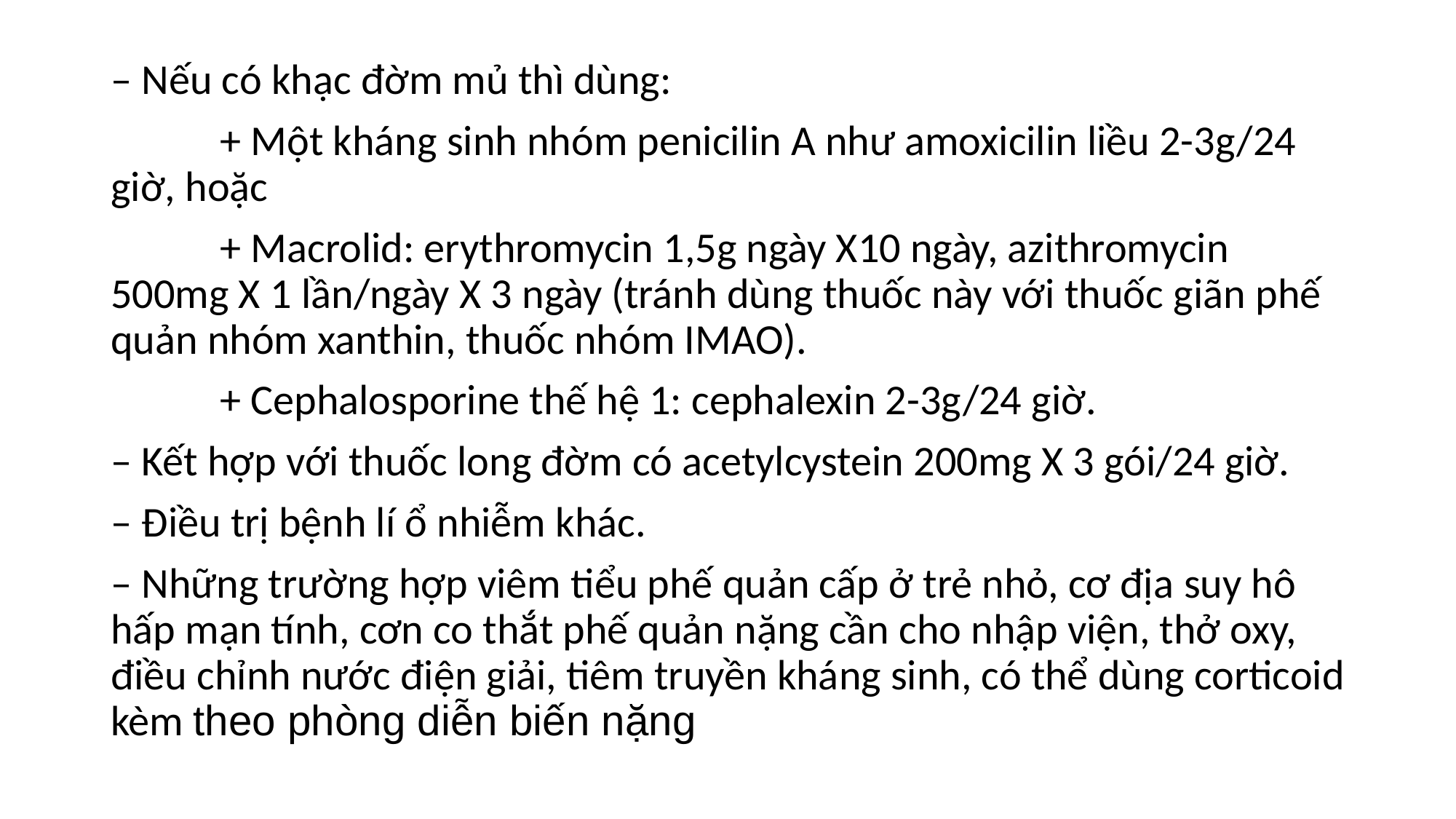

– Nếu có khạc đờm mủ thì dùng:
	+ Một kháng sinh nhóm penicilin A như amoxicilin liều 2-3g/24 giờ, hoặc
	+ Macrolid: erythromycin 1,5g ngày X10 ngày, azithromycin 500mg X 1 lần/ngày X 3 ngày (tránh dùng thuốc này với thuốc giãn phế quản nhóm xanthin, thuốc nhóm IMAO).
	+ Cephalosporine thế hệ 1: cephalexin 2-3g/24 giờ.
– Kết hợp với thuốc long đờm có acetylcystein 200mg X 3 gói/24 giờ.
– Điều trị bệnh lí ổ nhiễm khác.
– Những trường hợp viêm tiểu phế quản cấp ở trẻ nhỏ, cơ địa suy hô hấp mạn tính, cơn co thắt phế quản nặng cần cho nhập viện, thở oxy, điều chỉnh nước điện giải, tiêm truyền kháng sinh, có thể dùng corticoid kèm theo phòng diễn biến nặng